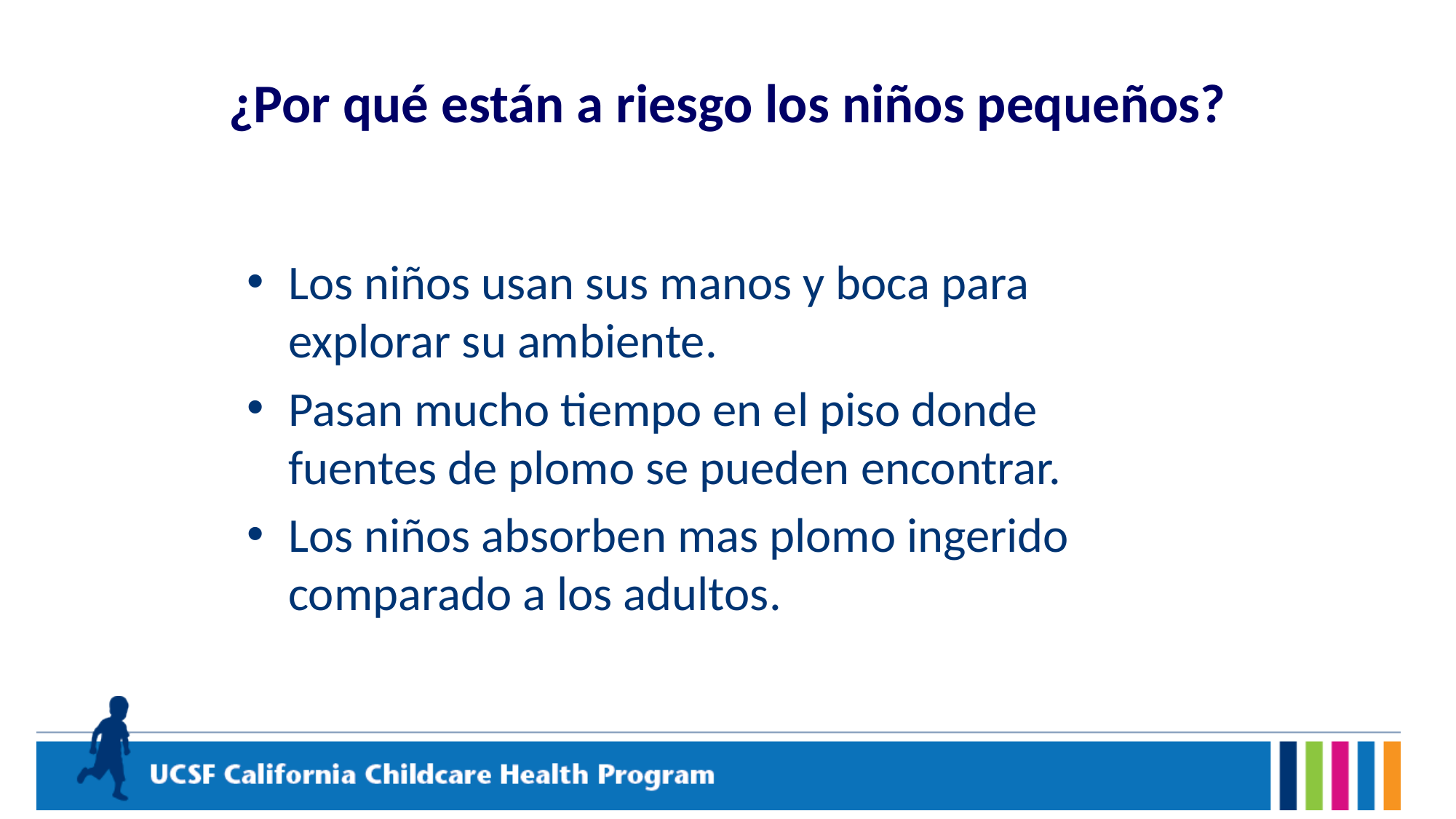

# ¿Por qué están a riesgo los niños pequeños?
Los niños usan sus manos y boca para explorar su ambiente.
Pasan mucho tiempo en el piso donde fuentes de plomo se pueden encontrar.
Los niños absorben mas plomo ingerido comparado a los adultos.